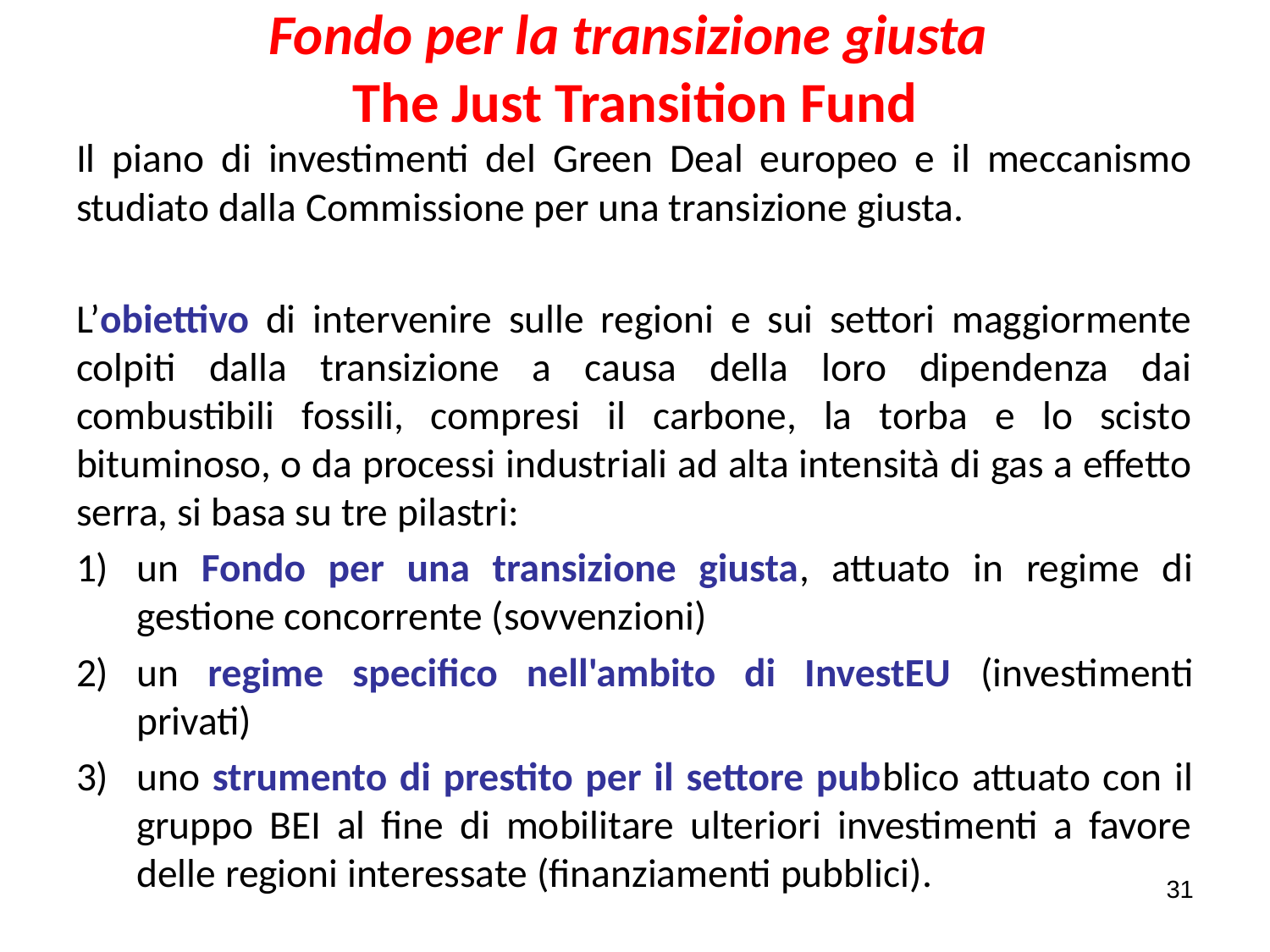

# Fondo per la transizione giusta The Just Transition Fund
Il piano di investimenti del Green Deal europeo e il meccanismo studiato dalla Commissione per una transizione giusta.

L’obiettivo di intervenire sulle regioni e sui settori maggiormente colpiti dalla transizione a causa della loro dipendenza dai combustibili fossili, compresi il carbone, la torba e lo scisto bituminoso, o da processi industriali ad alta intensità di gas a effetto serra, si basa su tre pilastri:
un Fondo per una transizione giusta, attuato in regime di gestione concorrente (sovvenzioni)
un regime specifico nell'ambito di InvestEU (investimenti privati)
uno strumento di prestito per il settore pubblico attuato con il gruppo BEI al fine di mobilitare ulteriori investimenti a favore delle regioni interessate (finanziamenti pubblici).
31